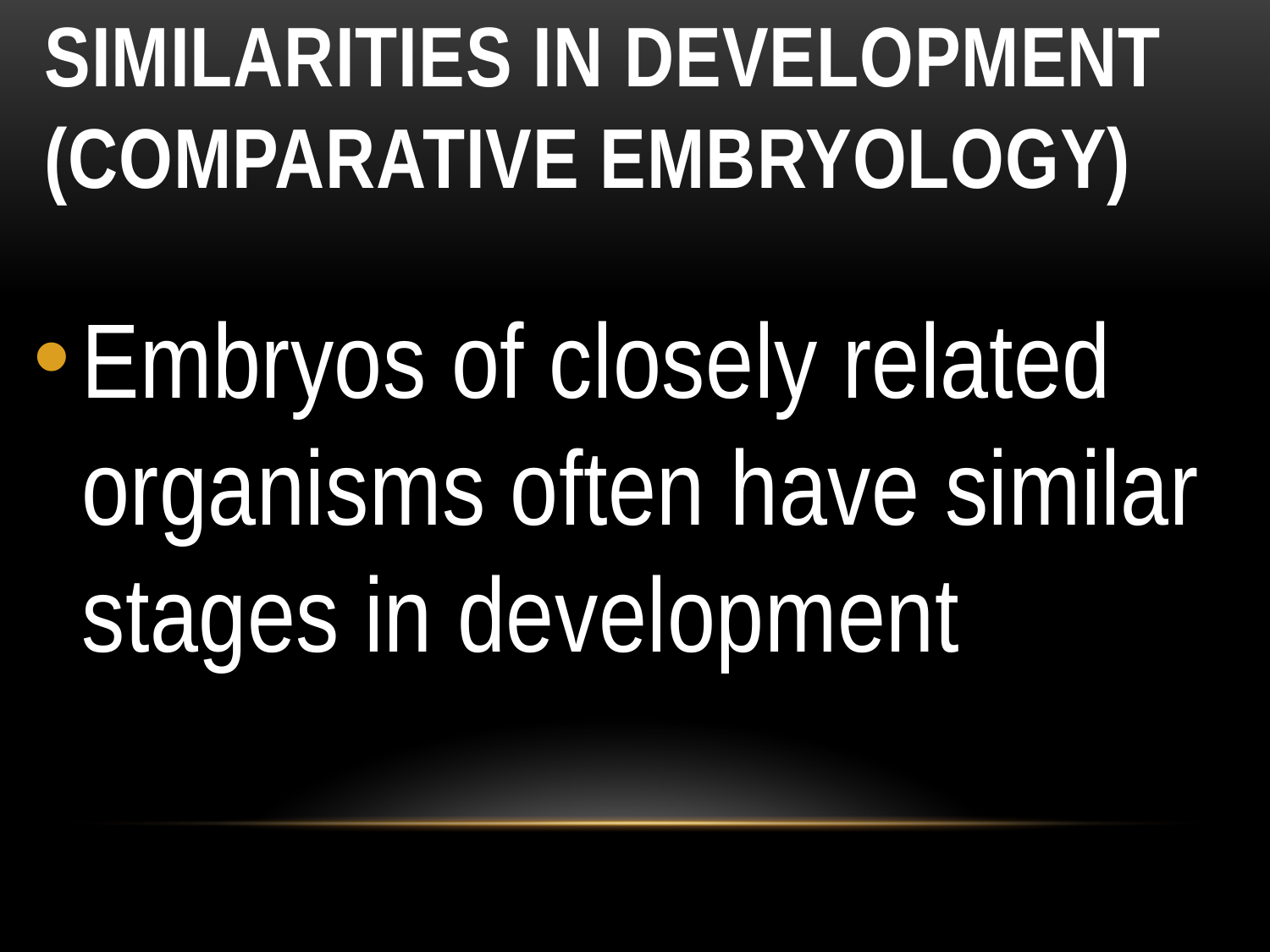

# Similarities in Development (Comparative Embryology)
Embryos of closely related organisms often have similar stages in development